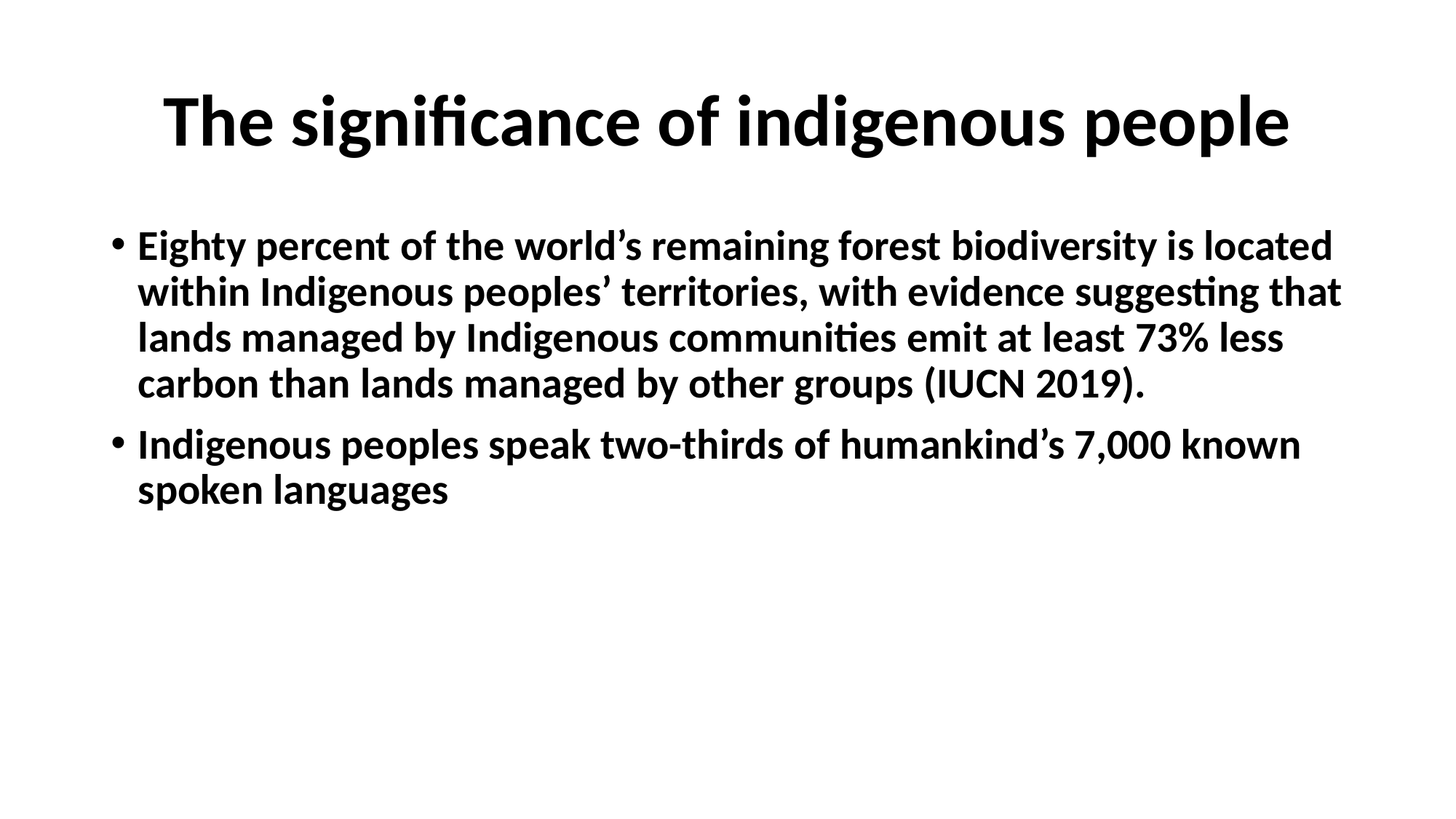

# The significance of indigenous people
Eighty percent of the world’s remaining forest biodiversity is located within Indigenous peoples’ territories, with evidence suggesting that lands managed by Indigenous communities emit at least 73% less carbon than lands managed by other groups (IUCN 2019).
Indigenous peoples speak two-thirds of humankind’s 7,000 known spoken languages